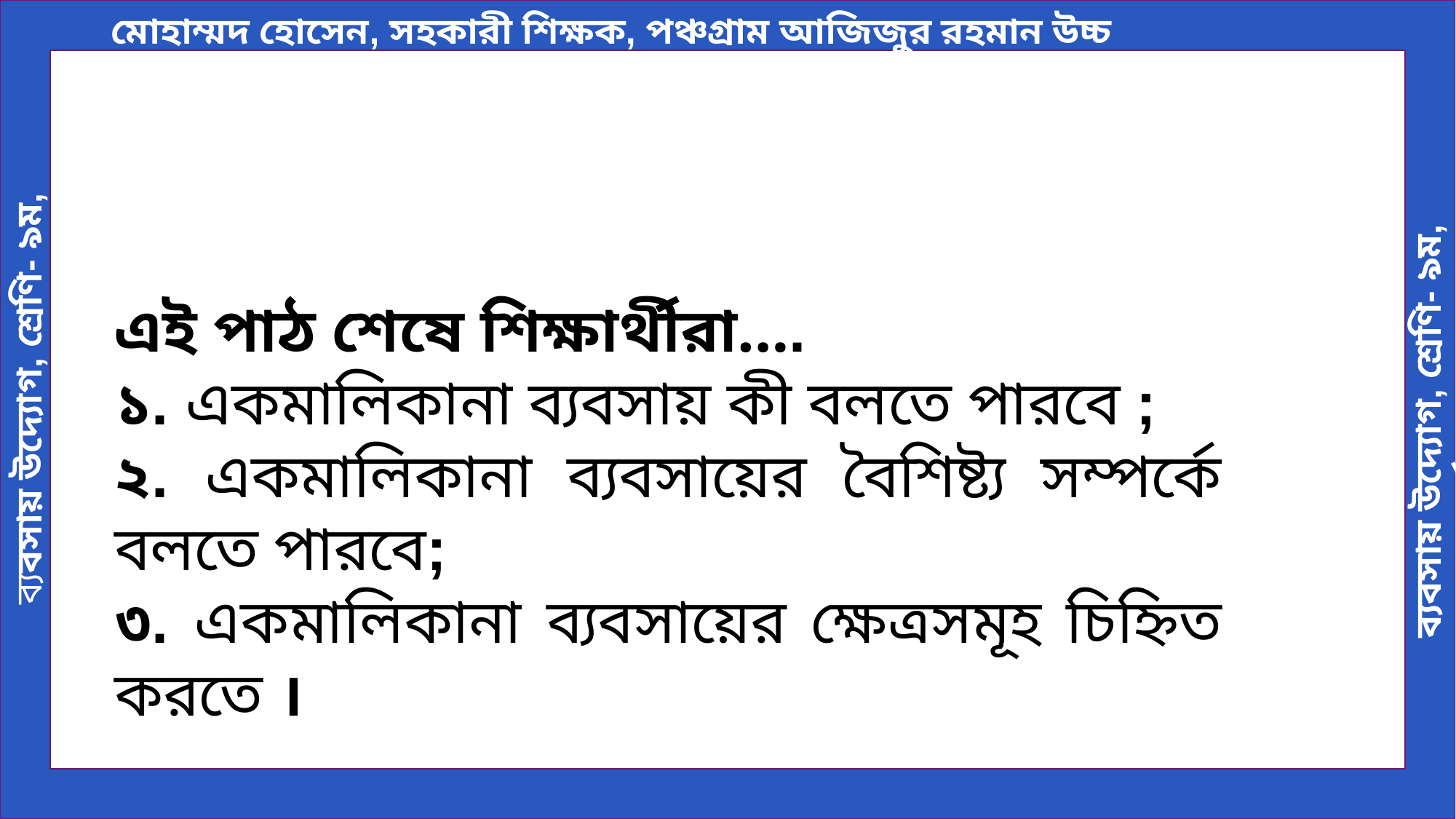

এই পাঠ শেষে শিক্ষার্থীরা….
১. একমালিকানা ব্যবসায় কী বলতে পারবে ;
২. একমালিকানা ব্যবসায়ের বৈশিষ্ট্য সম্পর্কে বলতে পারবে;
৩. একমালিকানা ব্যবসায়ের ক্ষেত্রসমূহ চিহ্নিত করতে ।